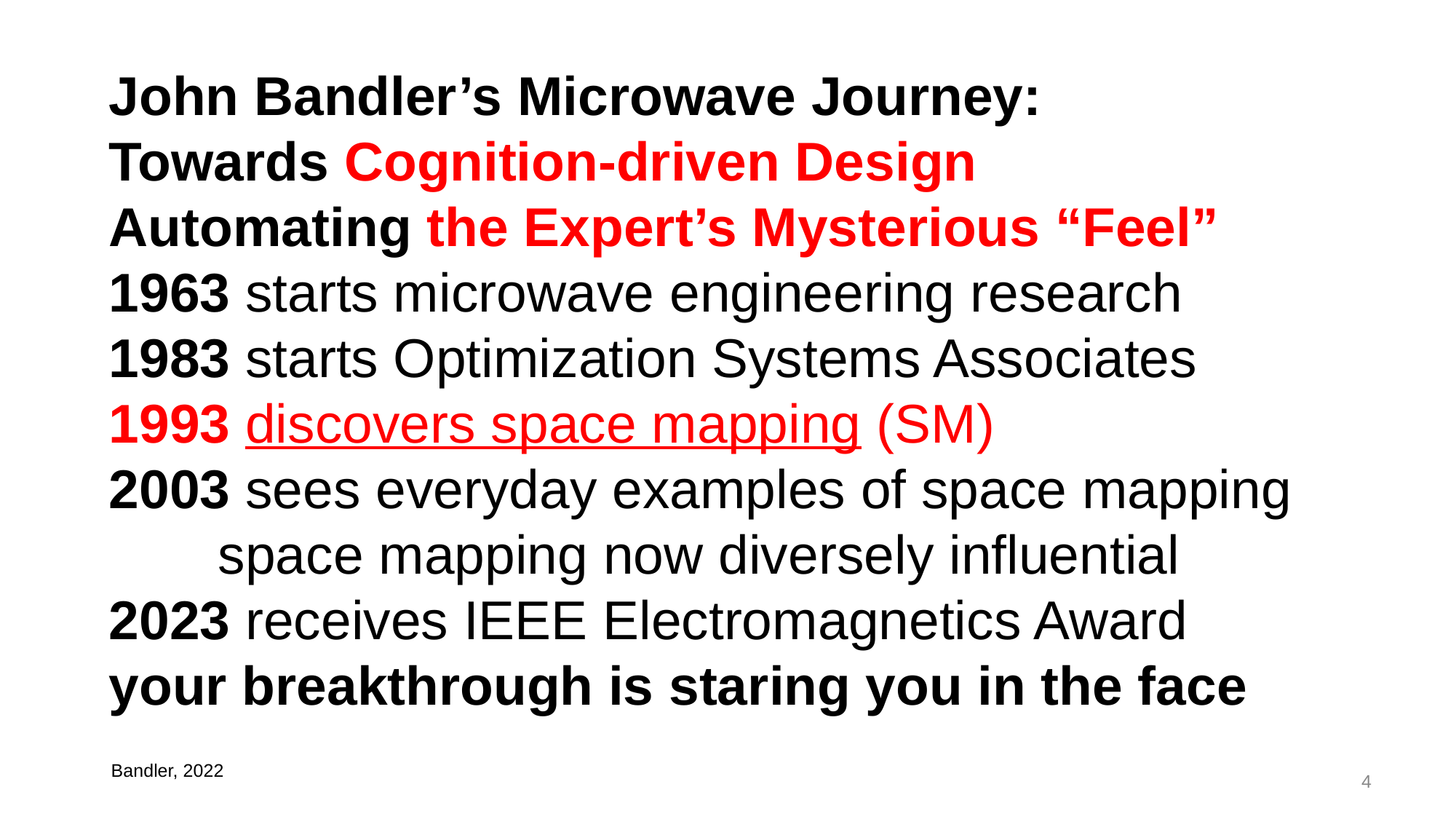

John Bandler’s Microwave Journey:
Towards Cognition-driven Design
Automating the Expert’s Mysterious “Feel”
1963 starts microwave engineering research
1983 starts Optimization Systems Associates
1993 discovers space mapping (SM)
2003 sees everyday examples of space mapping
	space mapping now diversely influential
2023 receives IEEE Electromagnetics Award
your breakthrough is staring you in the face
Bandler, 2022t
4